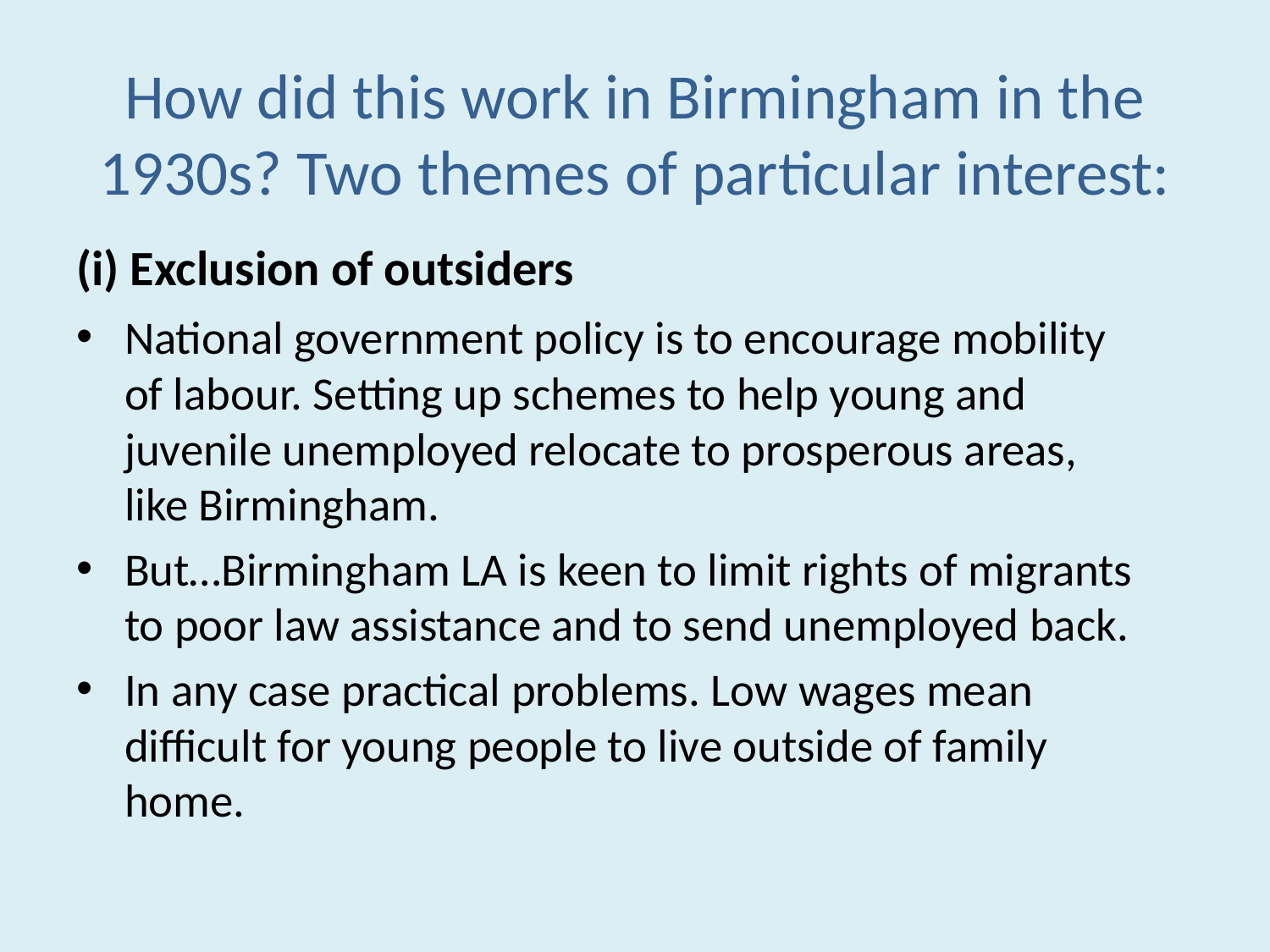

# How did this work in Birmingham in the 1930s? Two themes of particular interest:
(i) Exclusion of outsiders
National government policy is to encourage mobility of labour. Setting up schemes to help young and juvenile unemployed relocate to prosperous areas, like Birmingham.
But…Birmingham LA is keen to limit rights of migrants to poor law assistance and to send unemployed back.
In any case practical problems. Low wages mean difficult for young people to live outside of family home.